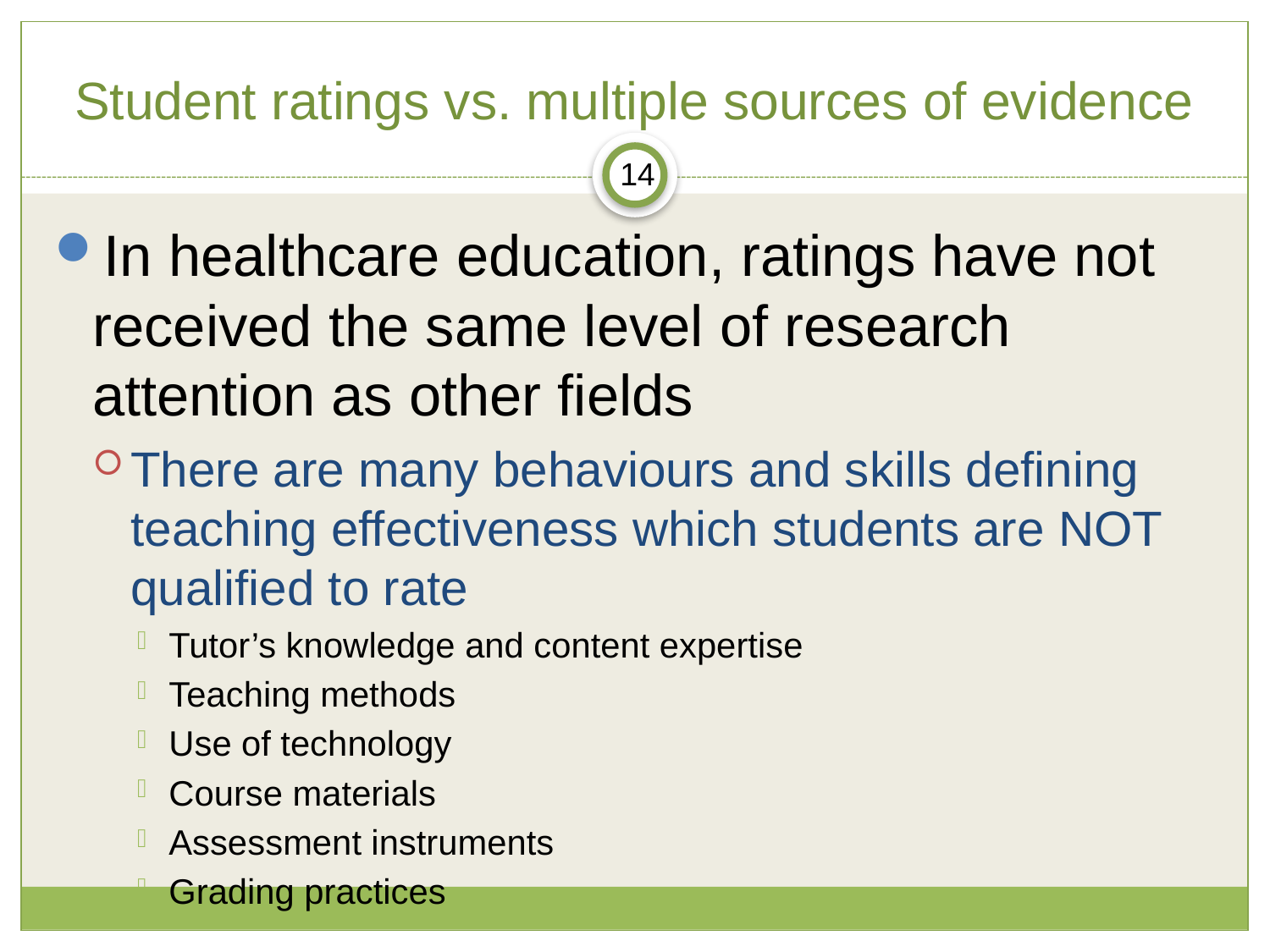

# Student ratings vs. multiple sources of evidence
14
In healthcare education, ratings have not received the same level of research attention as other fields
There are many behaviours and skills defining teaching effectiveness which students are NOT qualified to rate
Tutor’s knowledge and content expertise
Teaching methods
Use of technology
Course materials
Assessment instruments
Grading practices